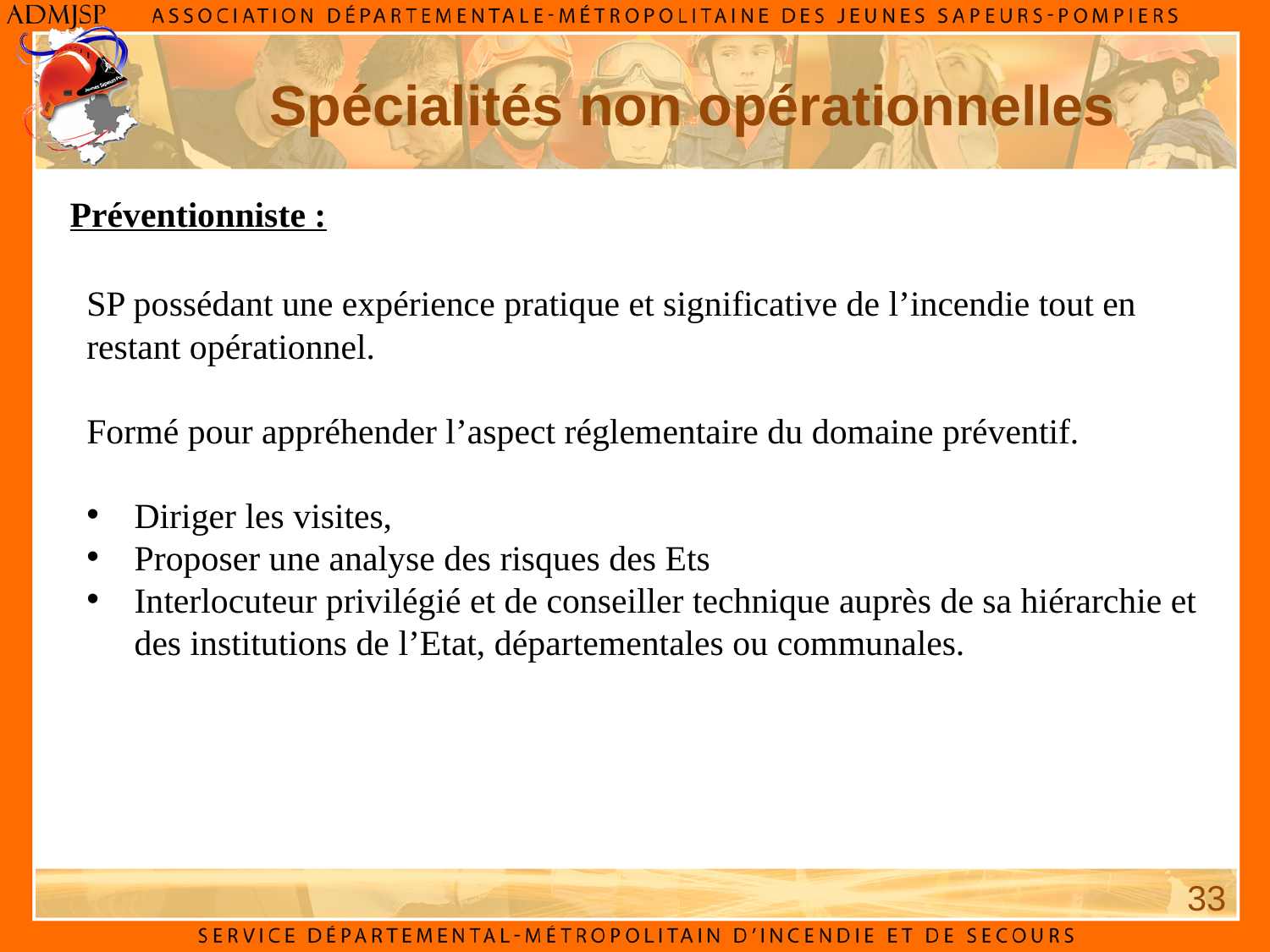

Spécialités non opérationnelles
Préventionniste :
SP possédant une expérience pratique et significative de l’incendie tout en restant opérationnel.

Formé pour appréhender l’aspect réglementaire du domaine préventif.

Diriger les visites,
Proposer une analyse des risques des Ets
Interlocuteur privilégié et de conseiller technique auprès de sa hiérarchie et des institutions de l’Etat, départementales ou communales.
33